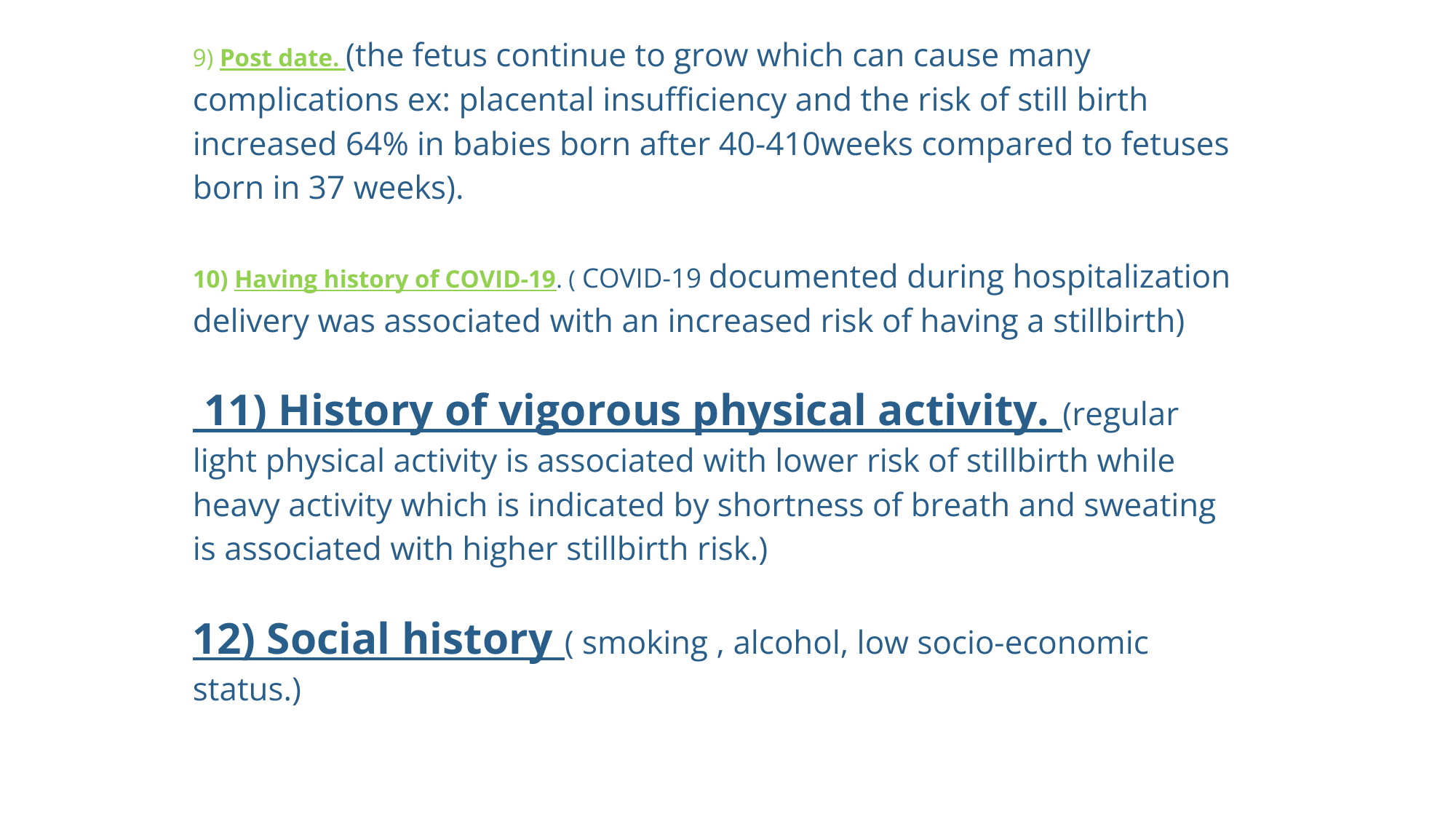

9) Post date. (the fetus continue to grow which can cause many complications ex: placental insufficiency and the risk of still birth increased 64% in babies born after 40-410weeks compared to fetuses born in 37 weeks).

10) Having history of COVID-19. ( COVID-19 documented during hospitalization delivery was associated with an increased risk of having a stillbirth)

 11) History of vigorous physical activity. (regular light physical activity is associated with lower risk of stillbirth while heavy activity which is indicated by shortness of breath and sweating is associated with higher stillbirth risk.)

12) Social history ( smoking , alcohol, low socio-economic status.)